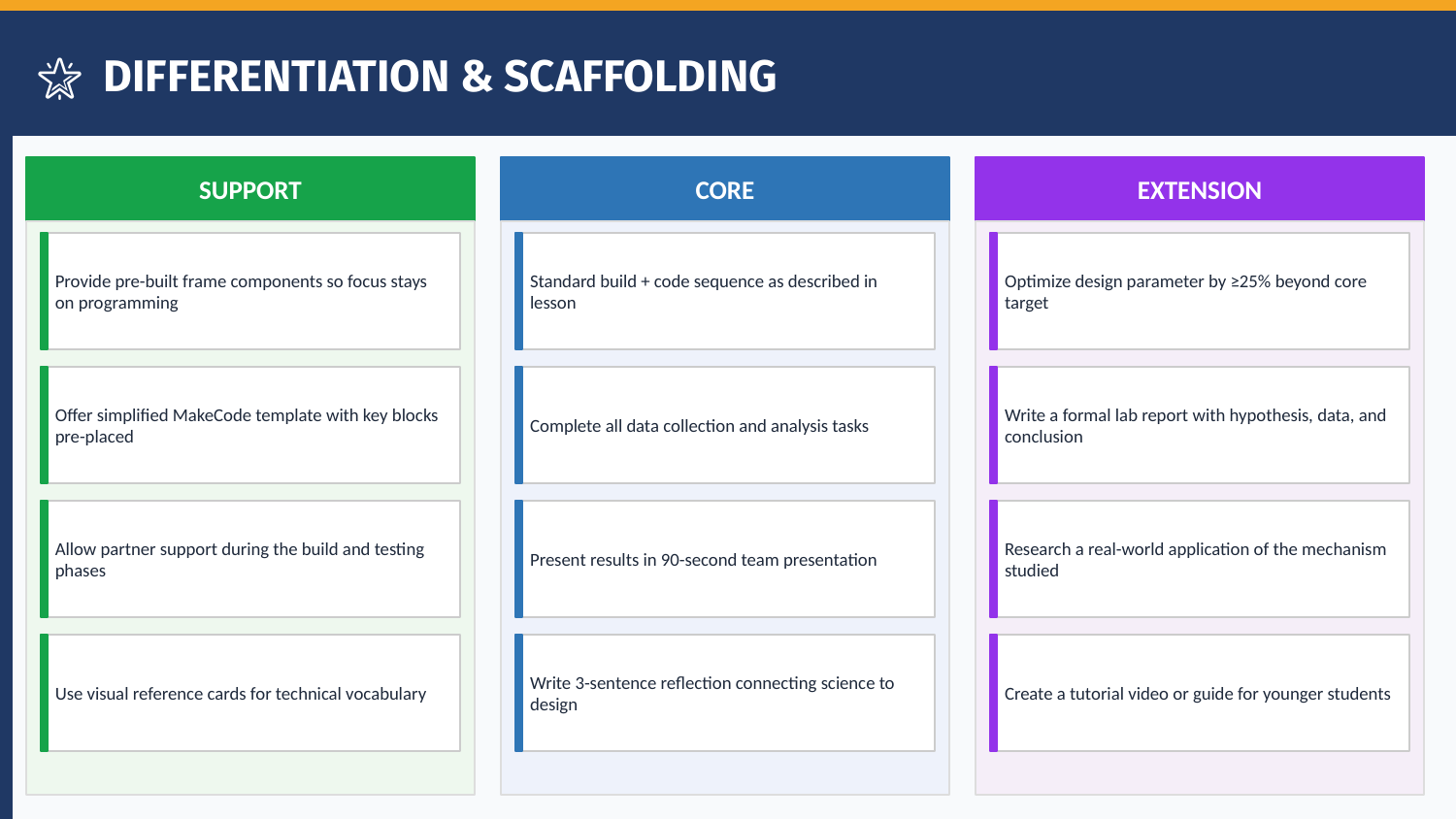

🌟  DIFFERENTIATION & SCAFFOLDING

SUPPORT

CORE

EXTENSION

Provide pre-built frame components so focus stays on programming
Standard build + code sequence as described in lesson
Optimize design parameter by ≥25% beyond core target

Offer simplified MakeCode template with key blocks pre-placed
Complete all data collection and analysis tasks
Write a formal lab report with hypothesis, data, and conclusion

Allow partner support during the build and testing phases
Present results in 90-second team presentation
Research a real-world application of the mechanism studied

Use visual reference cards for technical vocabulary
Write 3-sentence reflection connecting science to design
Create a tutorial video or guide for younger students